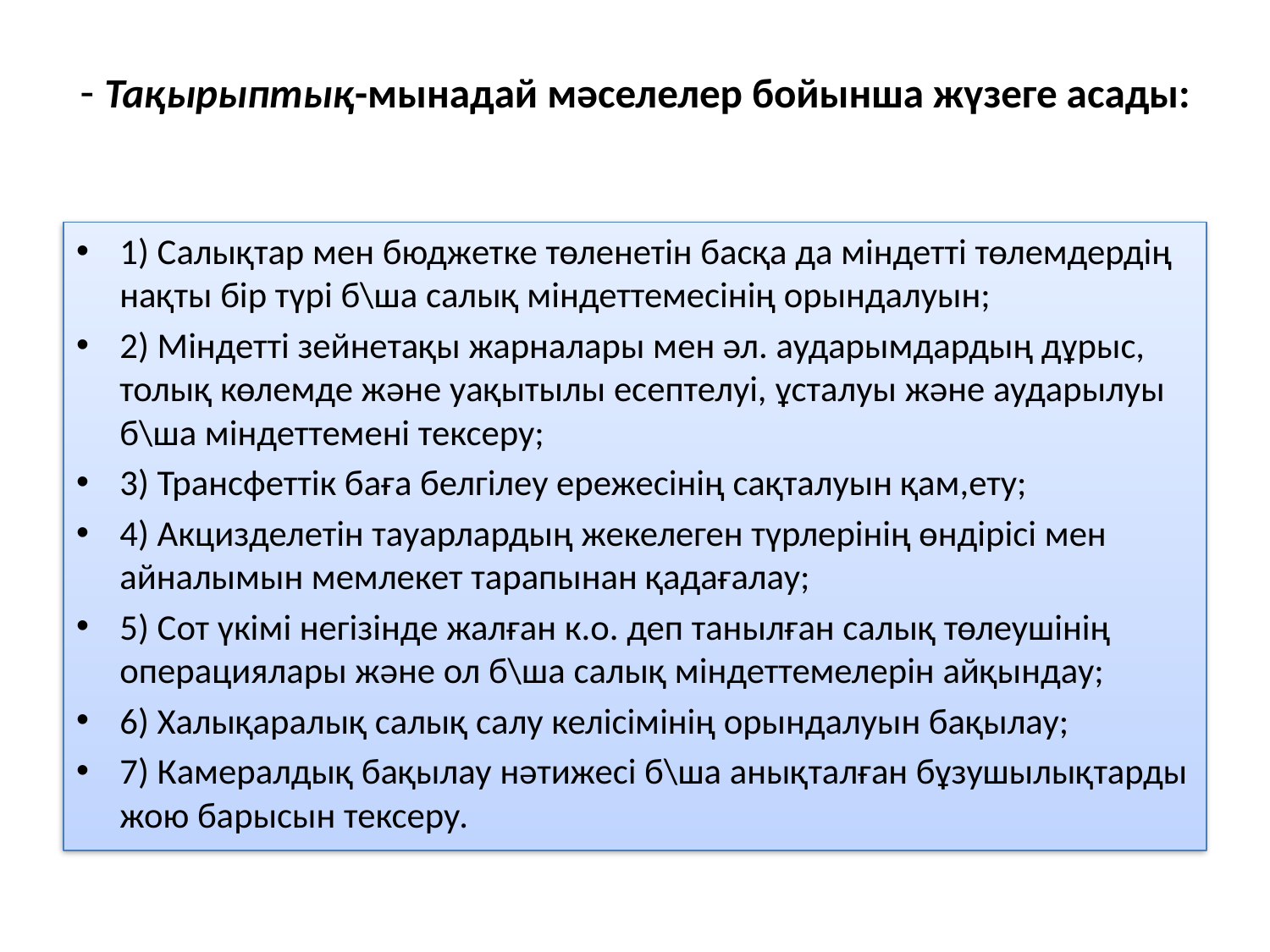

# - Тақырыптық-мынадай мәселелер бойынша жүзеге асады:
1) Салықтар мен бюджетке төленетін басқа да міндетті төлемдердің нақты бір түрі б\ша салық міндеттемесінің орындалуын;
2) Міндетті зейнетақы жарналары мен әл. аударымдардың дұрыс, толық көлемде және уақытылы есептелуі, ұсталуы және аударылуы б\ша міндеттемені тексеру;
3) Трансфеттік баға белгілеу ережесінің сақталуын қам,ету;
4) Акцизделетін тауарлардың жекелеген түрлерінің өндірісі мен айналымын мемлекет тарапынан қадағалау;
5) Сот үкімі негізінде жалған к.о. деп танылған салық төлеушінің операциялары және ол б\ша салық міндеттемелерін айқындау;
6) Халықаралық салық салу келісімінің орындалуын бақылау;
7) Камералдық бақылау нәтижесі б\ша анықталған бұзушылықтарды жою барысын тексеру.